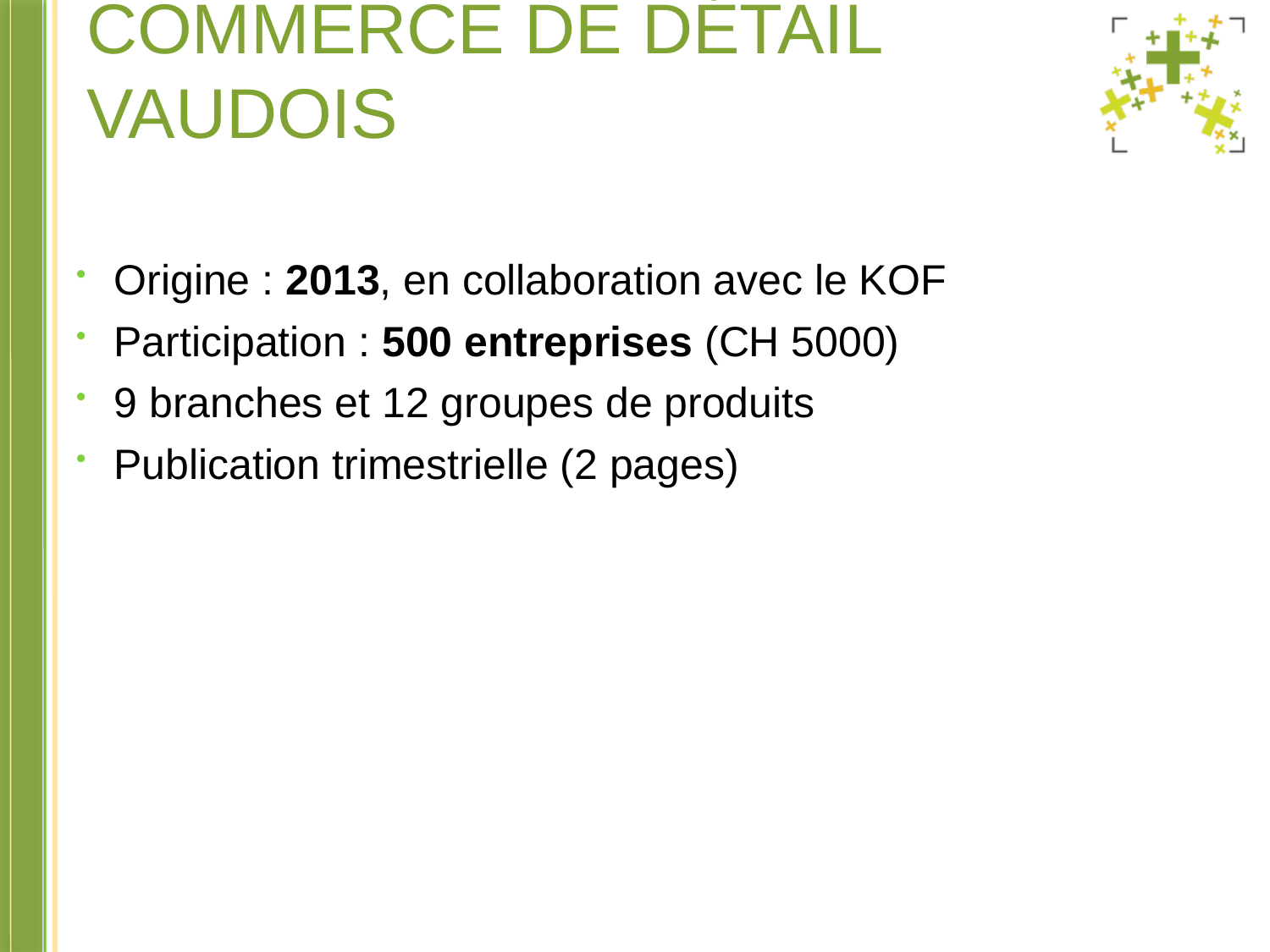

# Commerce de détail vaudois
Origine : 2013, en collaboration avec le KOF
Participation : 500 entreprises (CH 5000)
9 branches et 12 groupes de produits
Publication trimestrielle (2 pages)